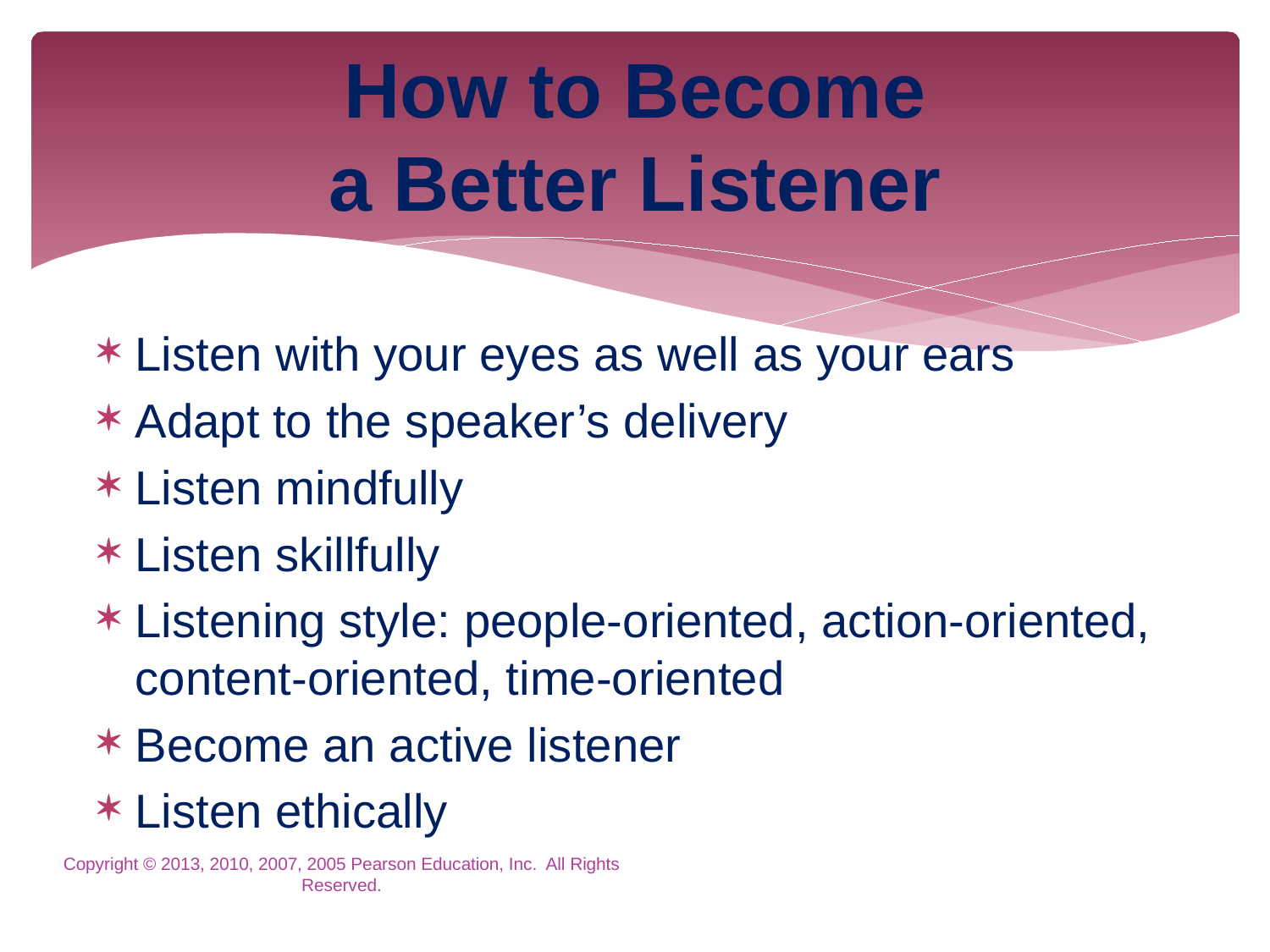

# How to Become a Better Listener
Listen with your eyes as well as your ears
Adapt to the speaker’s delivery
Listen mindfully
Listen skillfully
Listening style: people-oriented, action-oriented, content-oriented, time-oriented
Become an active listener
Listen ethically

Copyright © 2013, 2010, 2007, 2005 Pearson Education, Inc.  All Rights Reserved.